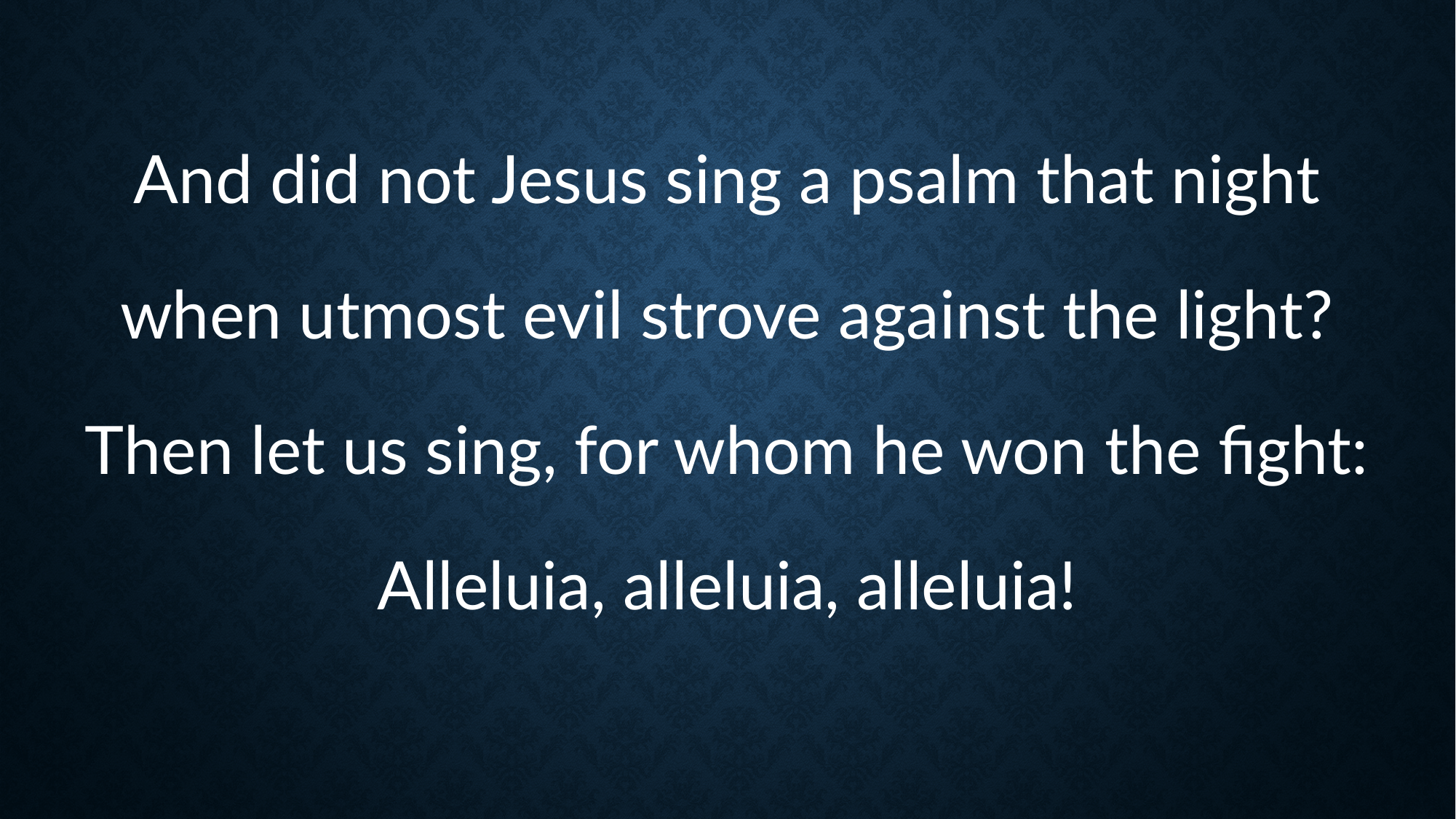

And did not Jesus sing a psalm that night
when utmost evil strove against the light?
Then let us sing, for whom he won the fight:
Alleluia, alleluia, alleluia!